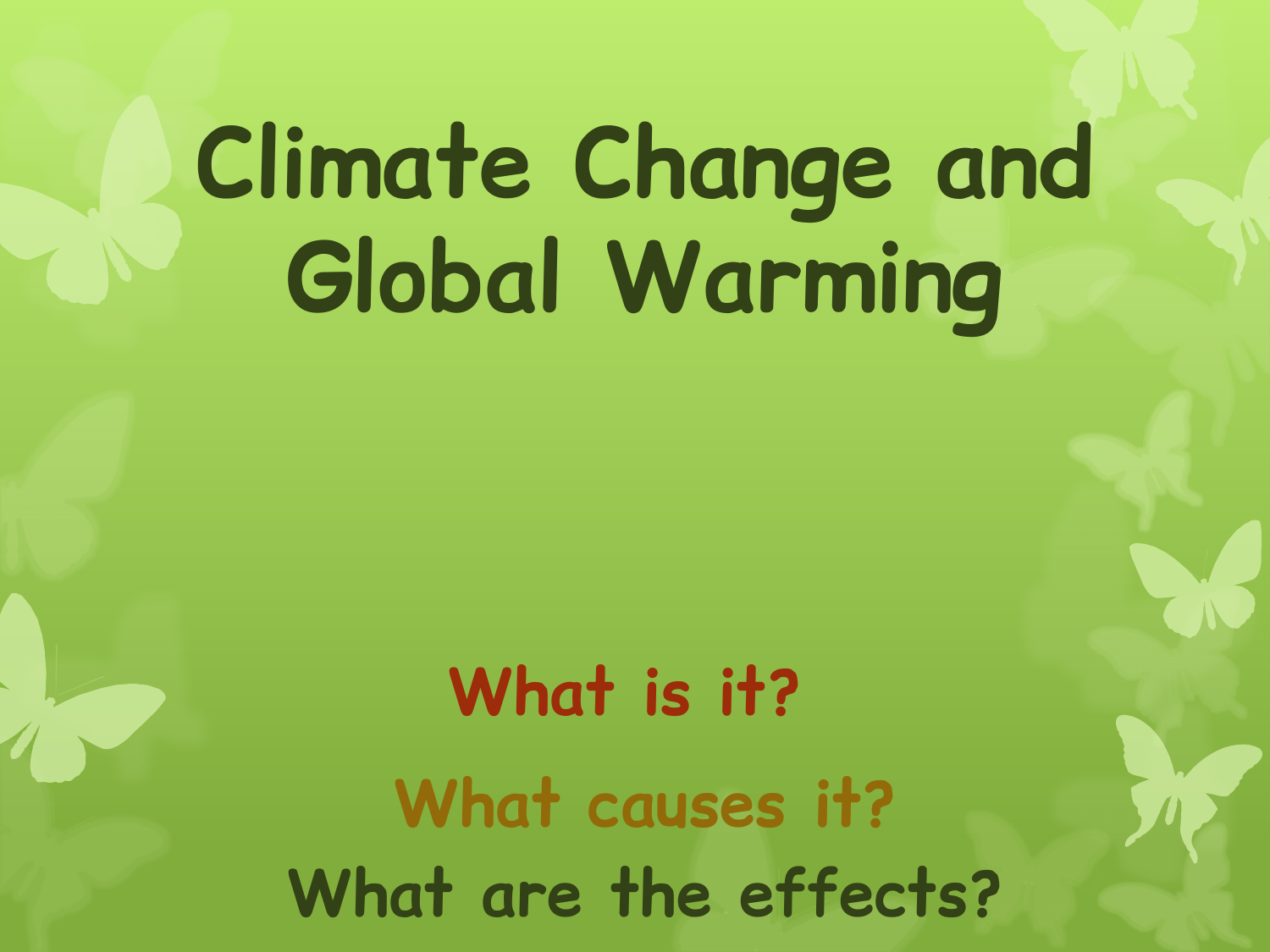

Climate Change and Global Warming

What is it?
What causes it?
What are the effects?